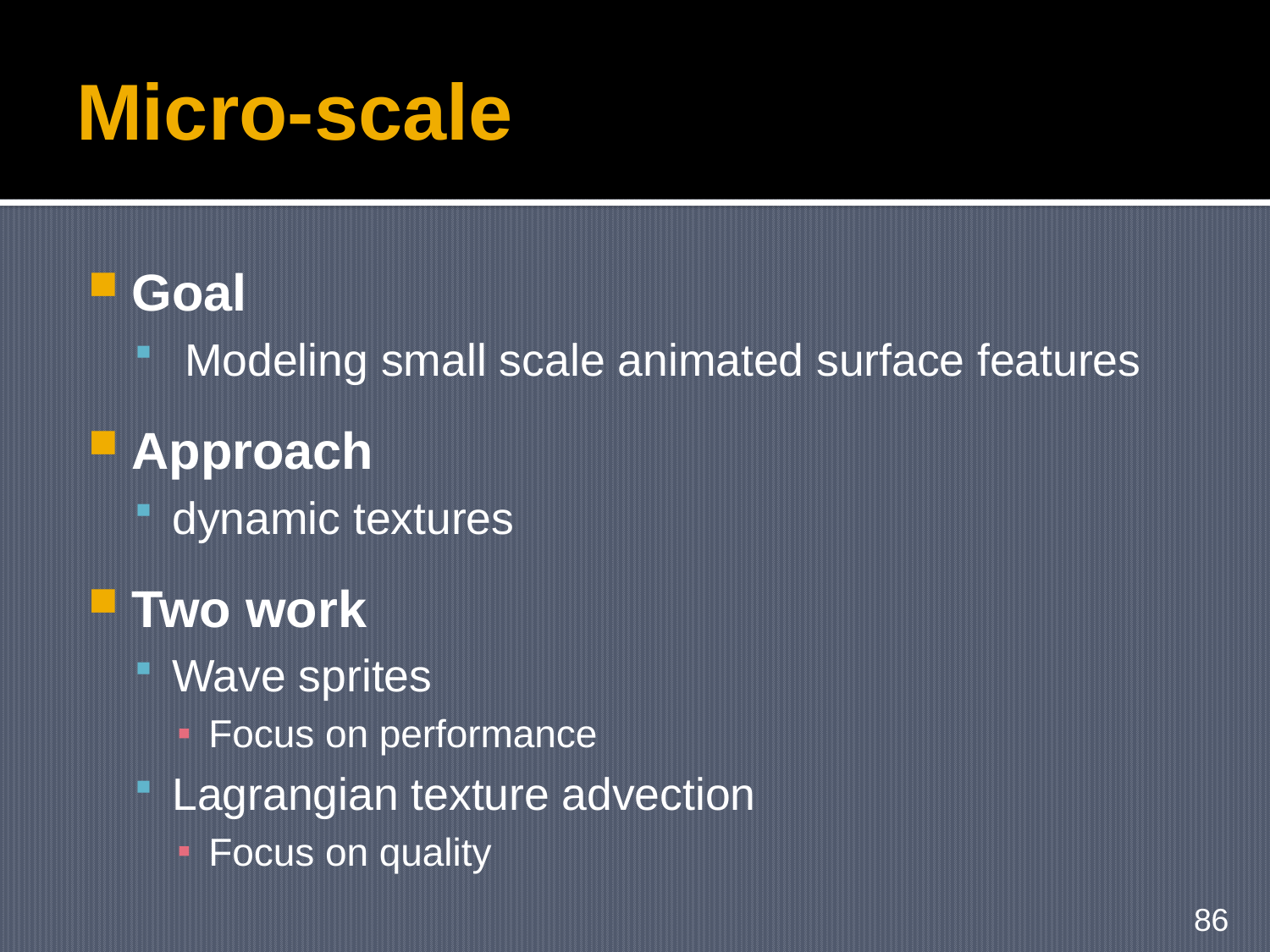

# Micro-scale
Goal
 Modeling small scale animated surface features
Approach
dynamic textures
Two work
Wave sprites
Focus on performance
Lagrangian texture advection
Focus on quality

86